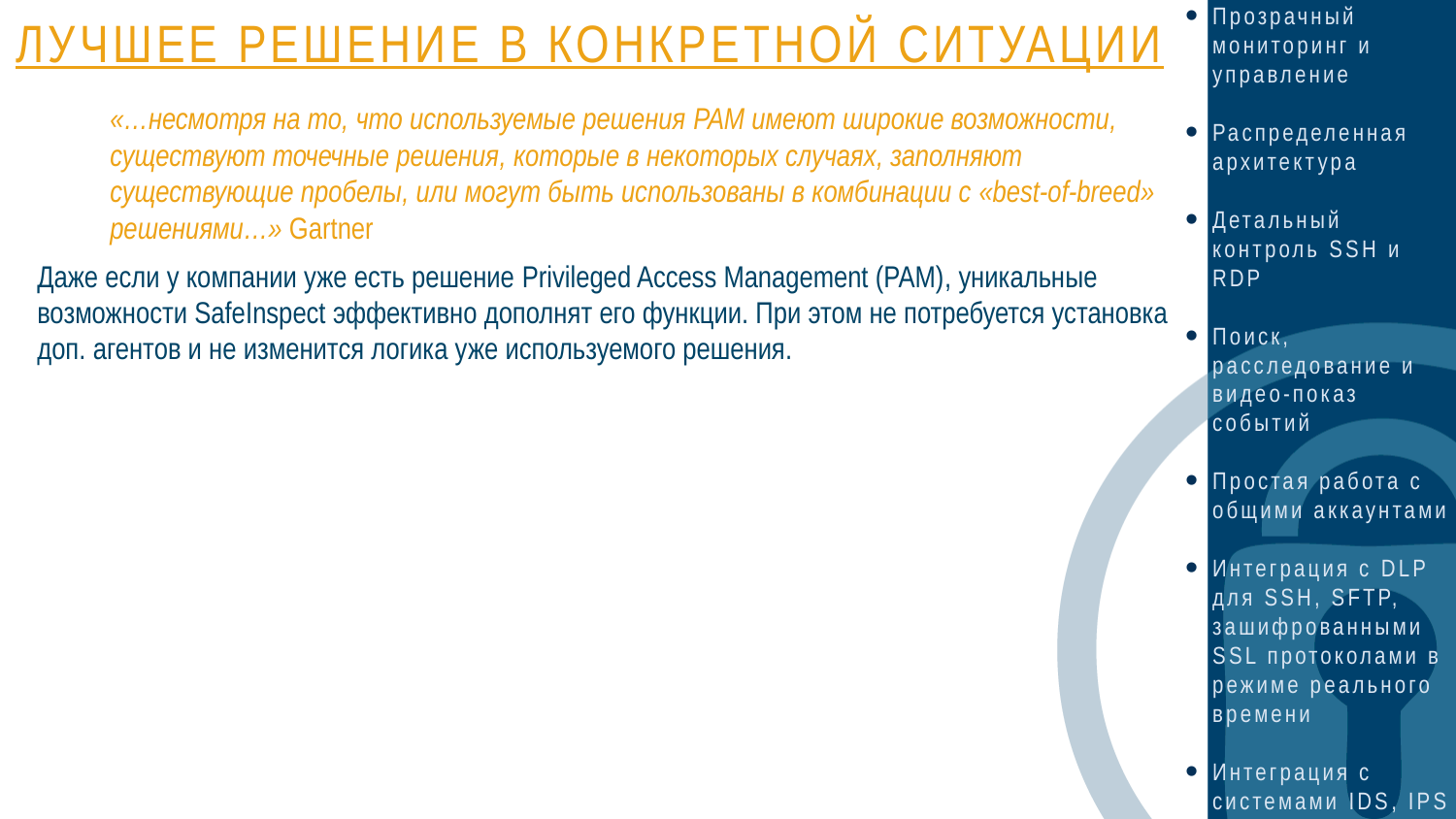

Прозрачный мониторинг и управление

Распределенная архитектура

Детальный контроль SSH и RDP

Поиск, расследование и видео-показ событий

Простая работа с общими аккаунтами

Интеграция с DLP для SSH, SFTP, зашифрованными SSL протоколами в режиме реального времени

Интеграция с системами IDS, IPS
ЛУЧШЕЕ РЕШЕНИЕ В КОНКРЕТНОЙ СИТУАЦИИ
«…несмотря на то, что используемые решения PAM имеют широкие возможности, существуют точечные решения, которые в некоторых случаях, заполняют существующие пробелы, или могут быть использованы в комбинации с «best-of-breed» решениями…» Gartner
Даже если у компании уже есть решение Privileged Access Management (PAM), уникальные возможности SafeInspect эффективно дополнят его функции. При этом не потребуется установка доп. агентов и не изменится логика уже используемого решения.